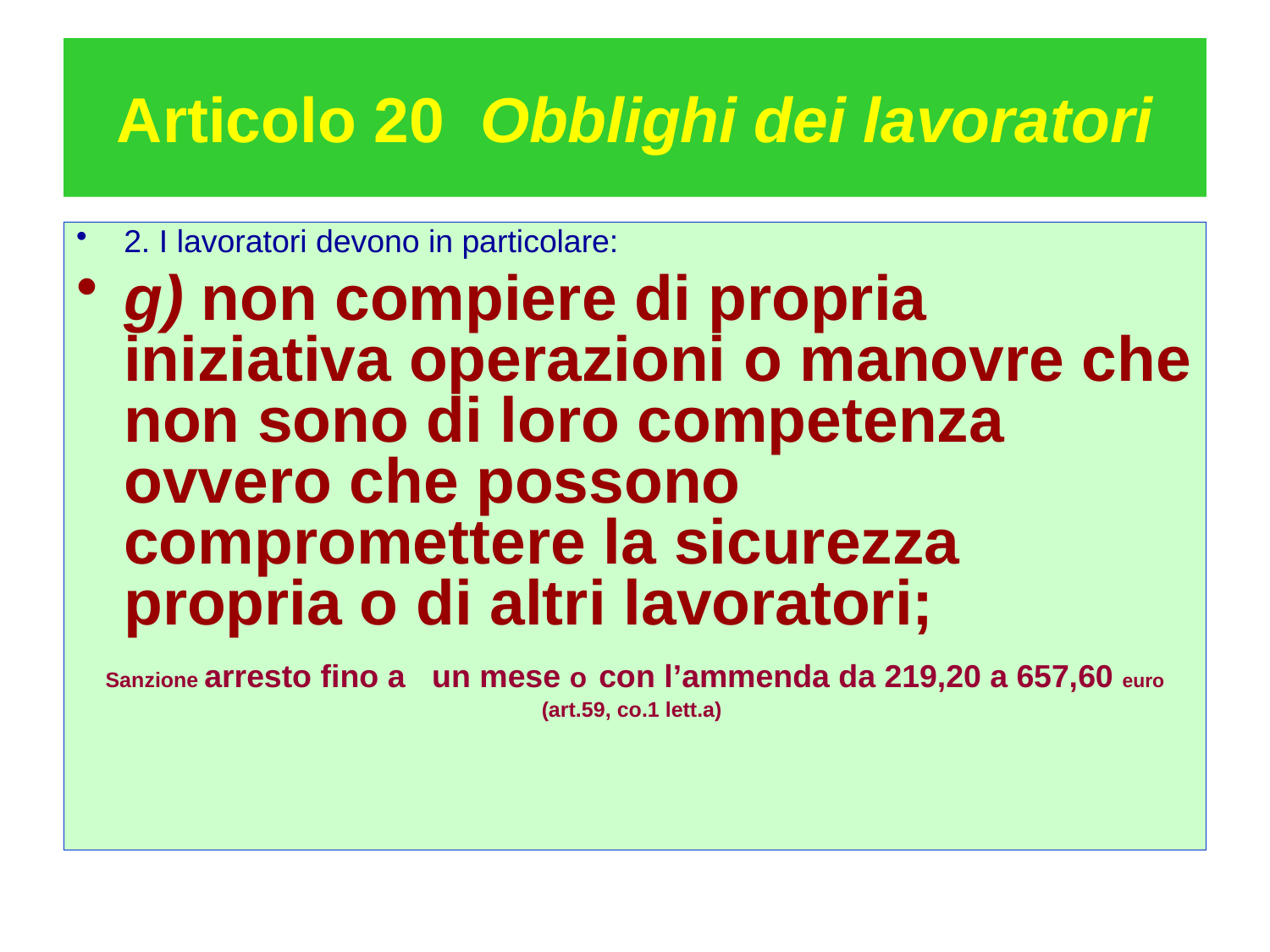

# Articolo 20  Obblighi dei lavoratori
2. I lavoratori devono in particolare:
g) non compiere di propria iniziativa operazioni o manovre che non sono di loro competenza ovvero che possono compromettere la sicurezza propria o di altri lavoratori;
Sanzione arresto fino a   un mese o con l’ammenda da 219,20 a 657,60 euro (art.59, co.1 lett.a)